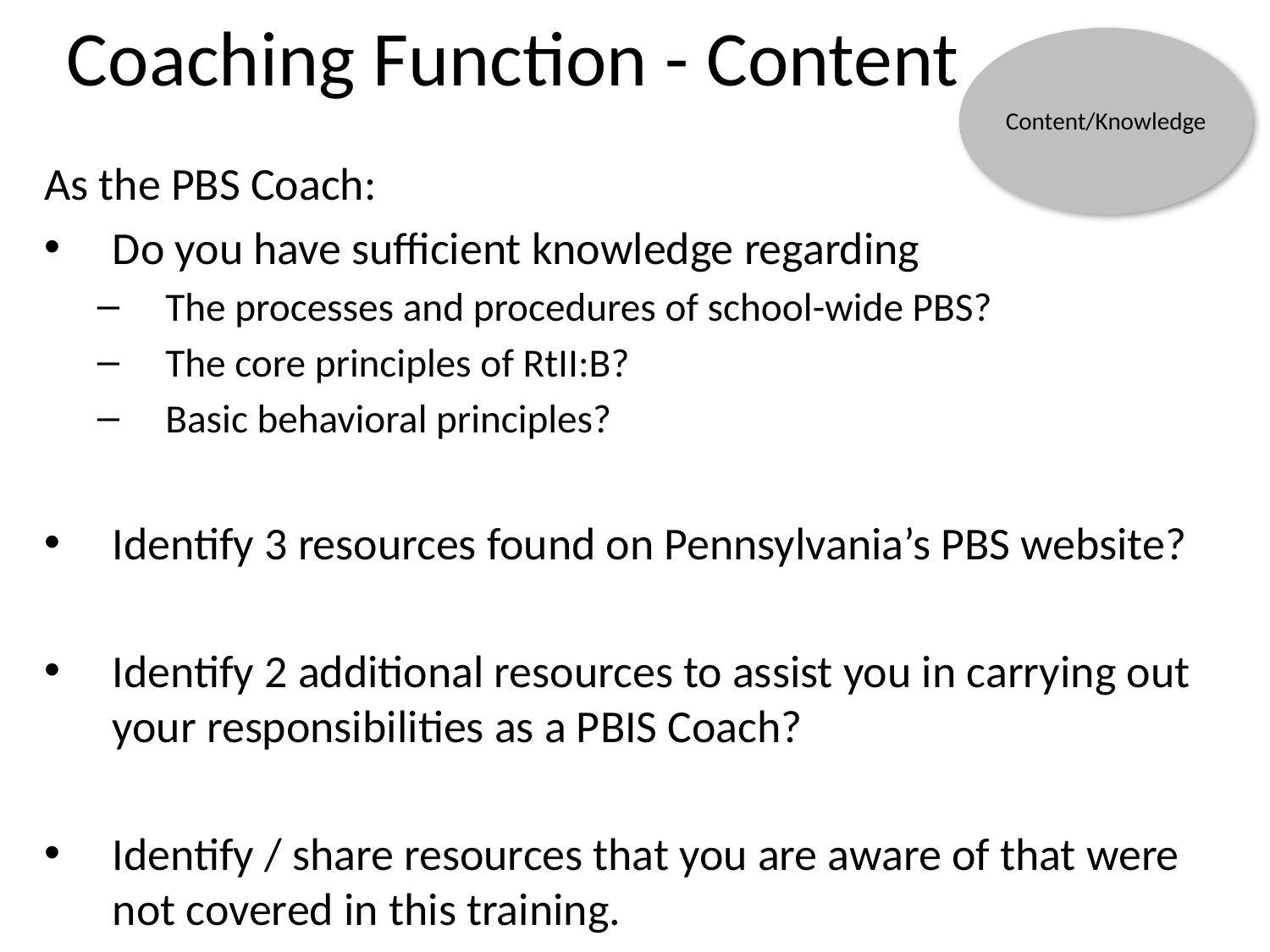

# Coaching Function - Content

Content/Knowledge

As the PBS Coach:
Do you have sufficient knowledge regarding
The processes and procedures of school-wide PBS?
The core principles of RtII:B?
Basic behavioral principles?

Identify 3 resources found on Pennsylvania’s PBS website?

Identify 2 additional resources to assist you in carrying out your responsibilities as a PBIS Coach?

Identify / share resources that you are aware of that were not covered in this training.